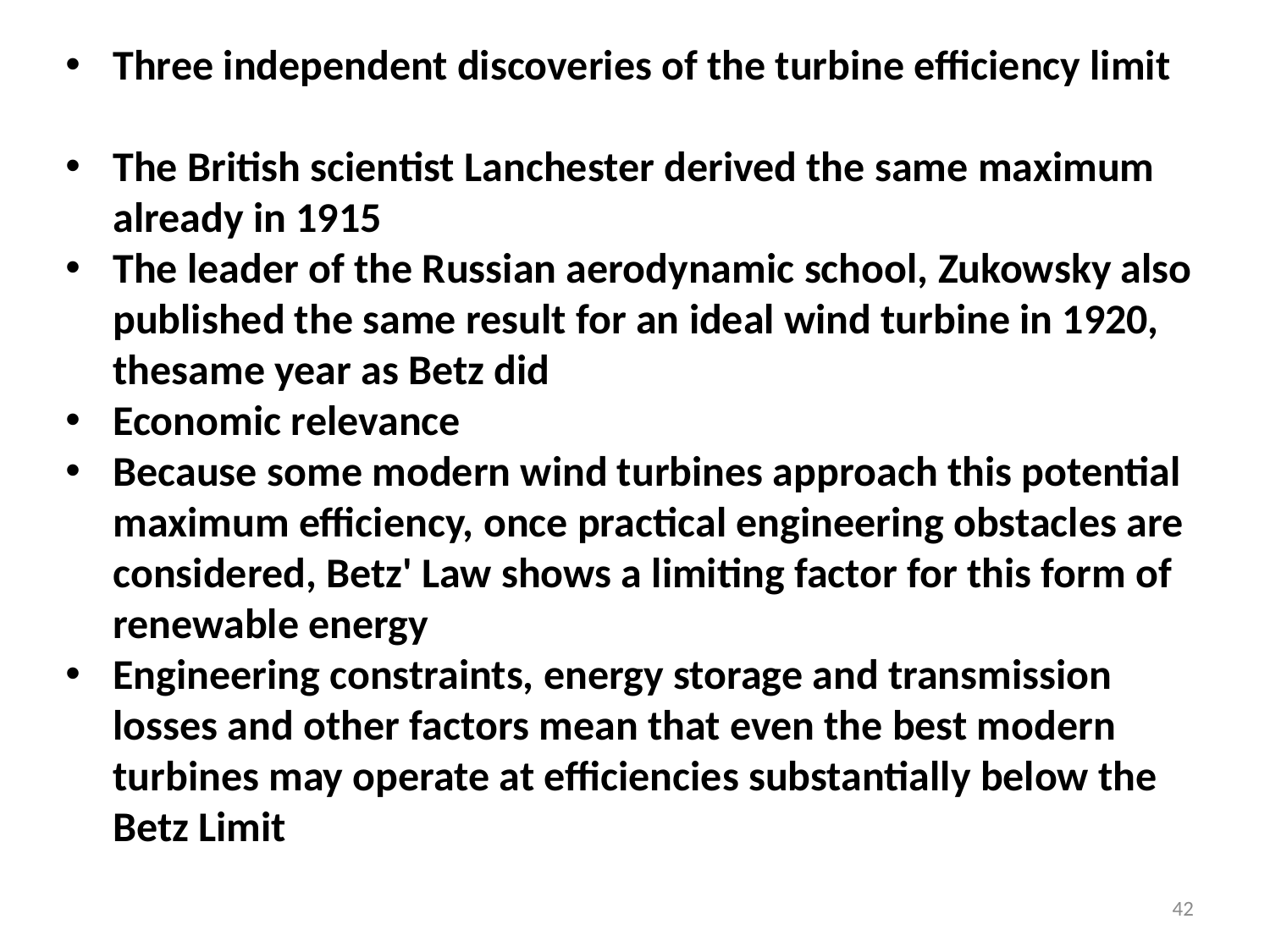

Three independent discoveries of the turbine efficiency limit

The British scientist Lanchester derived the same maximum already in 1915
The leader of the Russian aerodynamic school, Zukowsky also published the same result for an ideal wind turbine in 1920, thesame year as Betz did
Economic relevance
Because some modern wind turbines approach this potential maximum efficiency, once practical engineering obstacles are considered, Betz' Law shows a limiting factor for this form of renewable energy
Engineering constraints, energy storage and transmission losses and other factors mean that even the best modern turbines may operate at efficiencies substantially below the Betz Limit

42